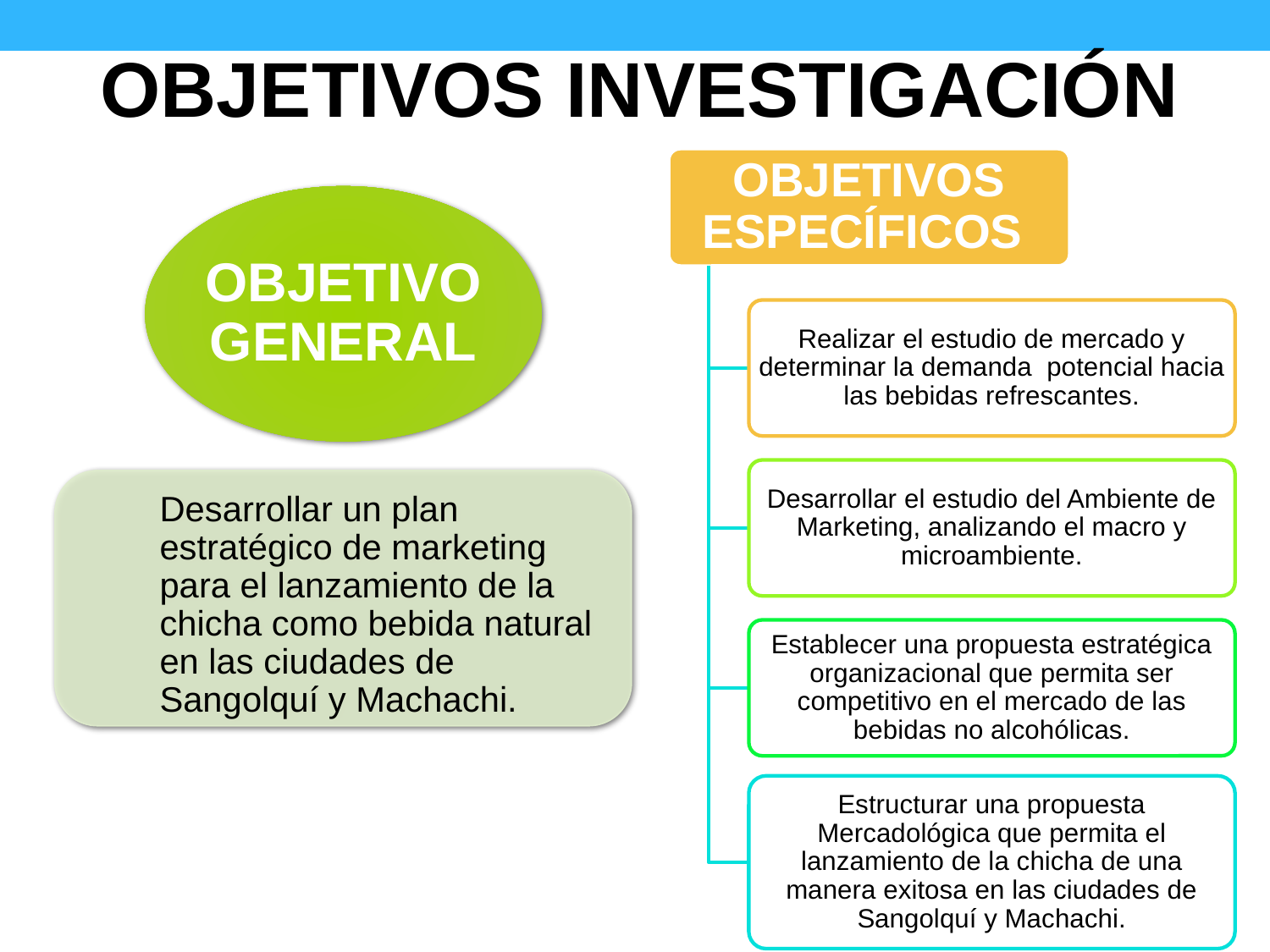

OBJETIVOS INVESTIGACIÓN
OBJETIVOS ESPECÍFICOS
Realizar el estudio de mercado y determinar la demanda  potencial hacia las bebidas refrescantes.
Desarrollar el estudio del Ambiente de Marketing, analizando el macro y microambiente.
Establecer una propuesta estratégica organizacional que permita ser competitivo en el mercado de las bebidas no alcohólicas.
Estructurar una propuesta Mercadológica que permita el lanzamiento de la chicha de una manera exitosa en las ciudades de Sangolquí y Machachi.
Desarrollar un plan estratégico de marketing para el lanzamiento de la chicha como bebida natural en las ciudades de Sangolquí y Machachi.
OBJETIVO GENERAL